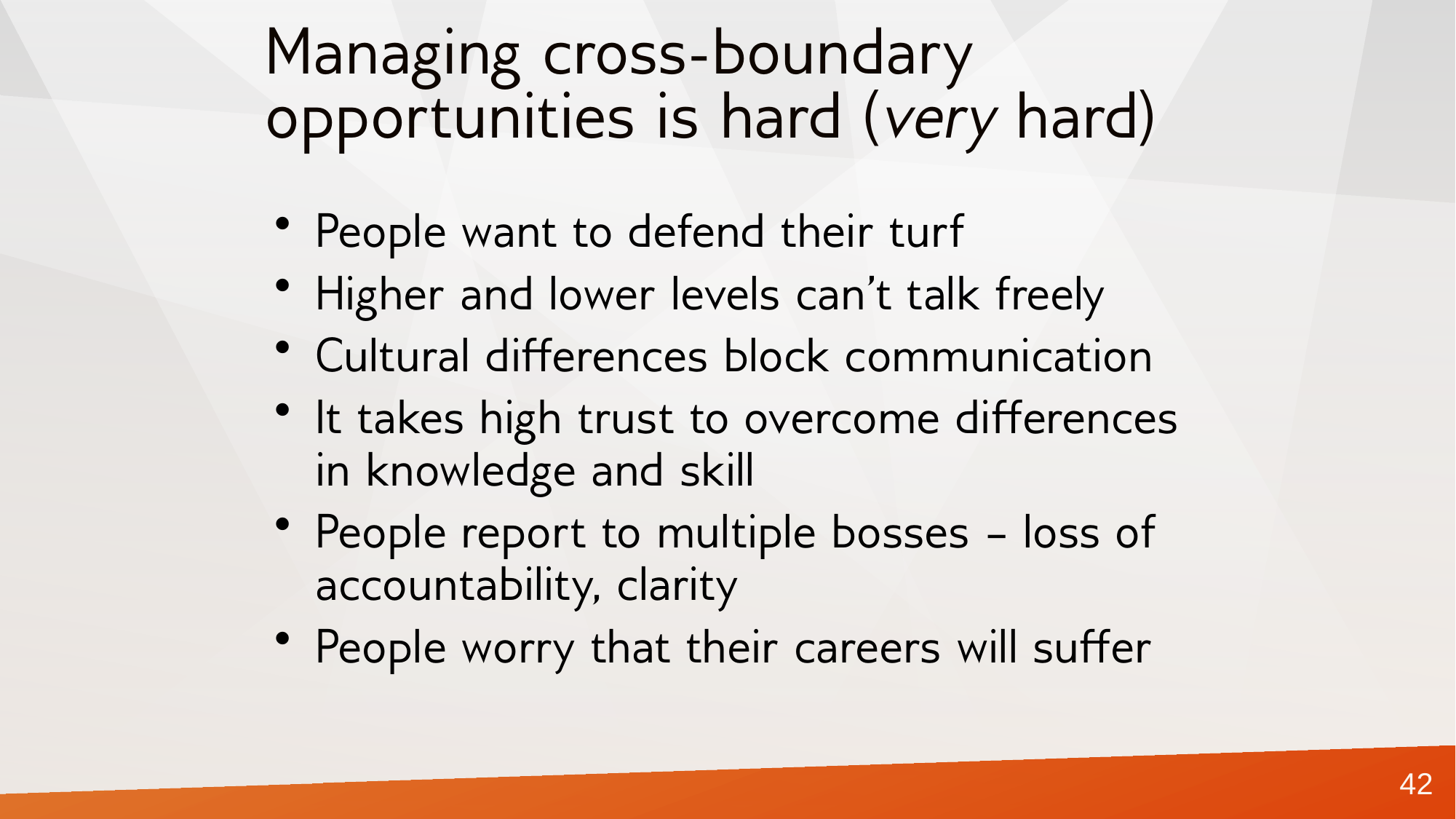

Managing cross-boundary opportunities is hard (very hard)
People want to defend their turf
Higher and lower levels can’t talk freely
Cultural differences block communication
It takes high trust to overcome differences in knowledge and skill
People report to multiple bosses – loss of accountability, clarity
People worry that their careers will suffer
42